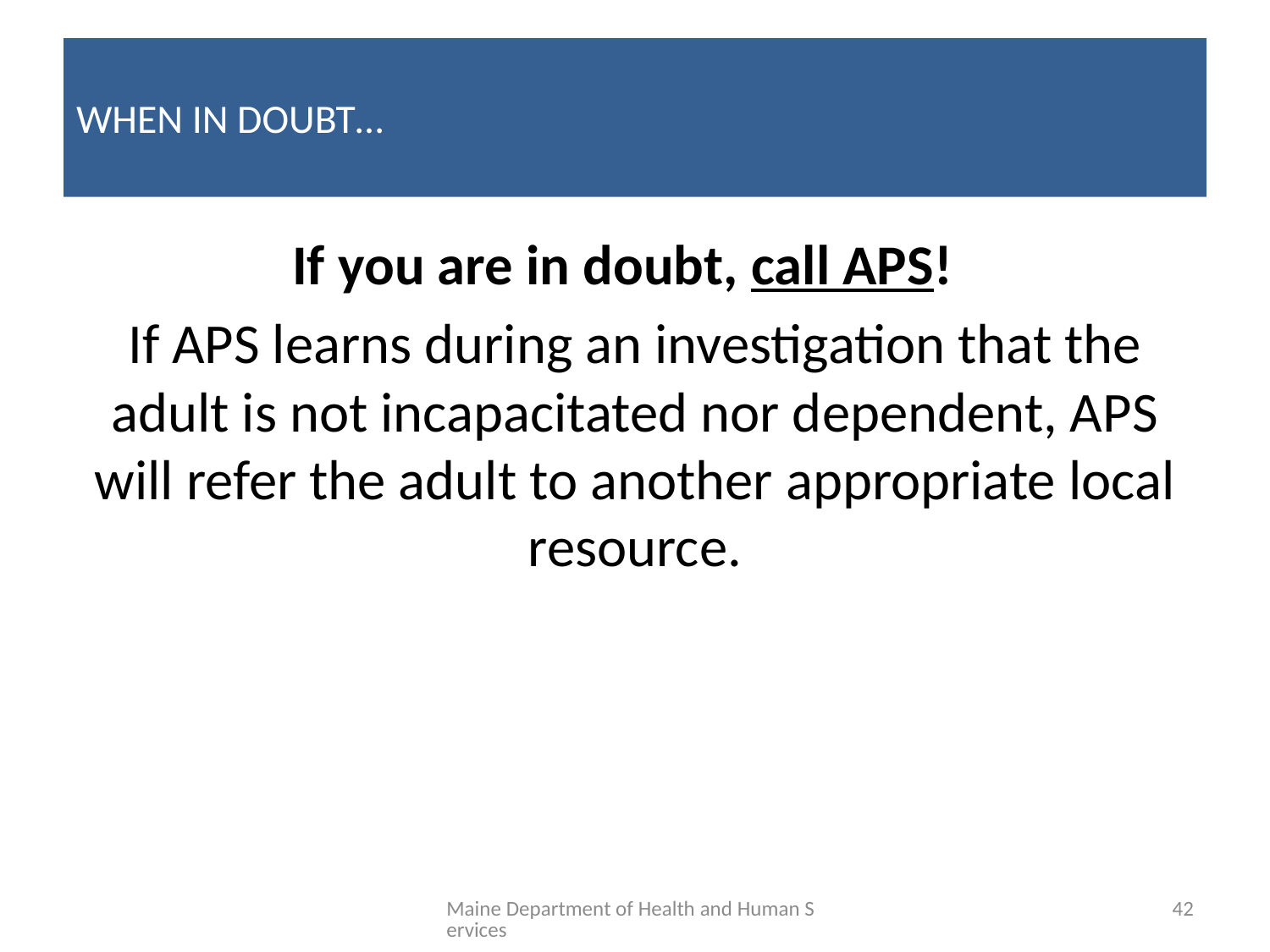

# WHEN IN DOUBT…
If you are in doubt, call APS!
If APS learns during an investigation that the adult is not incapacitated nor dependent, APS will refer the adult to another appropriate local resource.

Maine Department of Health and Human Services
42